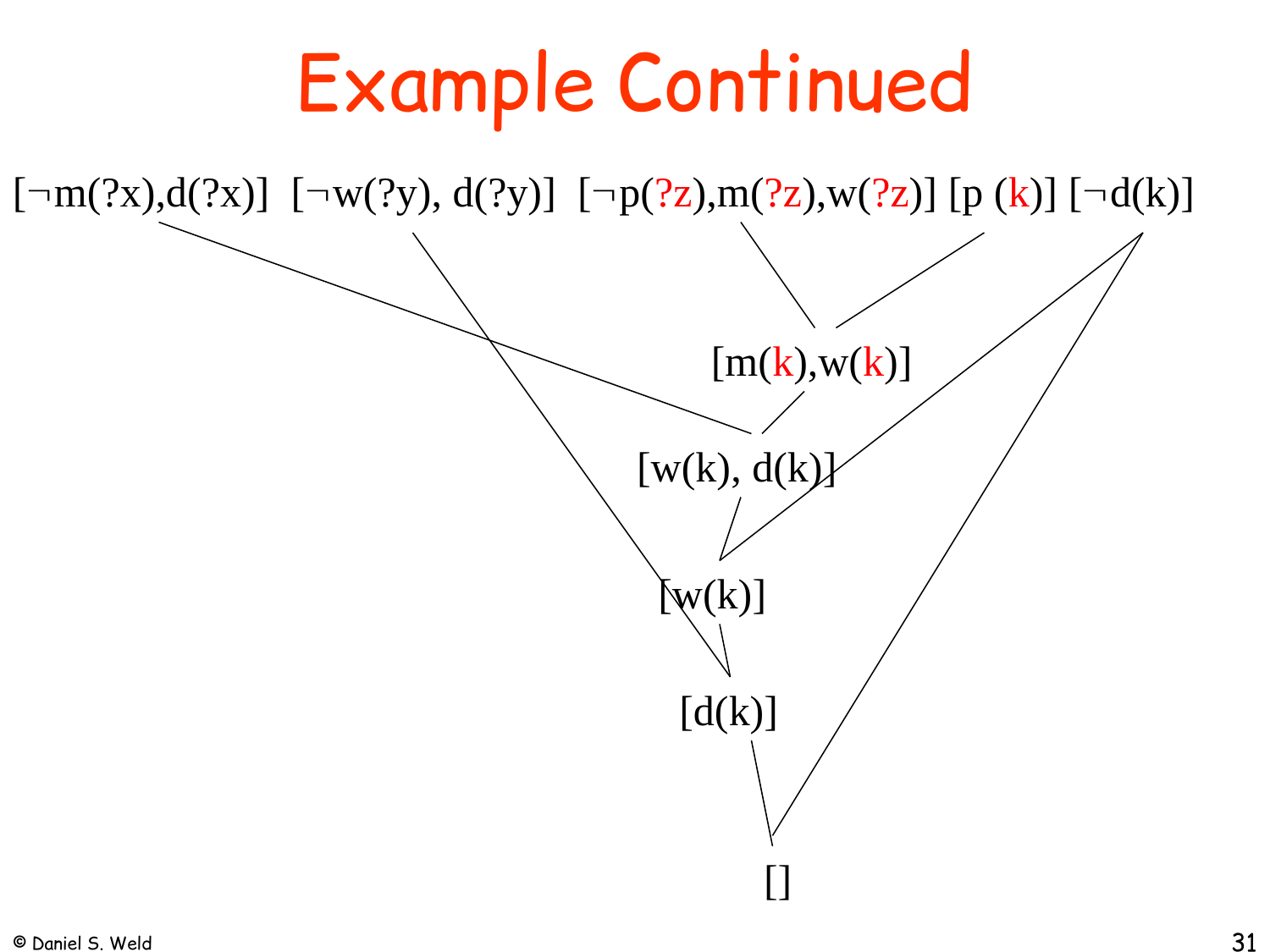

# Example Continued
[¬m(?x),d(?x)]  [¬w(?y), d(?y)]  [¬p(?z),m(?z),w(?z)] [p (k)] [¬d(k)]

[m(k),w(k)]

[w(k), d(k)]

[w(k)]

[d(k)]

[]
31
© Daniel S. Weld